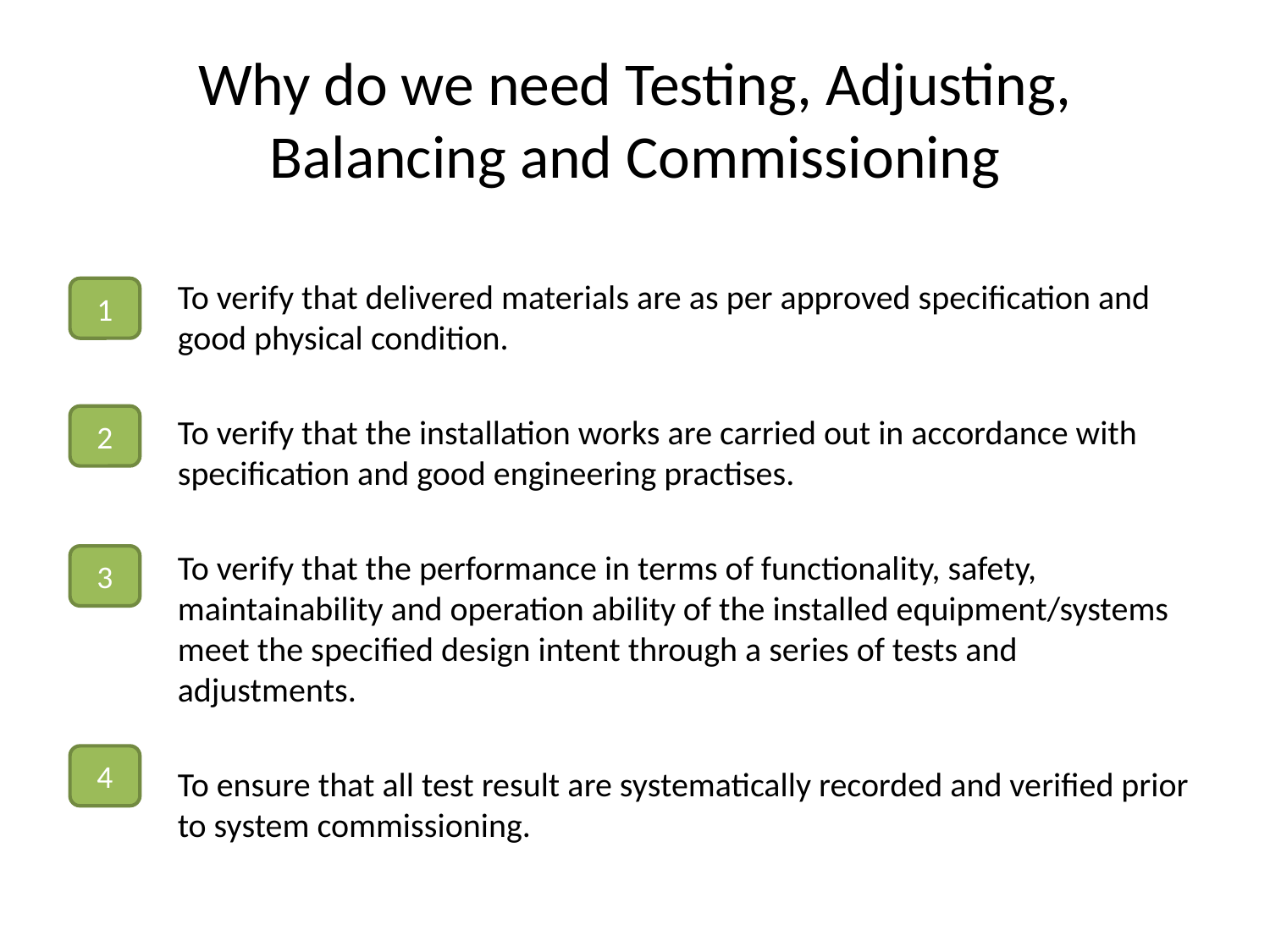

# Why do we need Testing, Adjusting, Balancing and Commissioning

To verify that delivered materials are as per approved specification and good physical condition.

To verify that the installation works are carried out in accordance with specification and good engineering practises.

To verify that the performance in terms of functionality, safety, maintainability and operation ability of the installed equipment/systems meet the specified design intent through a series of tests and adjustments.

To ensure that all test result are systematically recorded and verified prior to system commissioning.

1
2
3
4